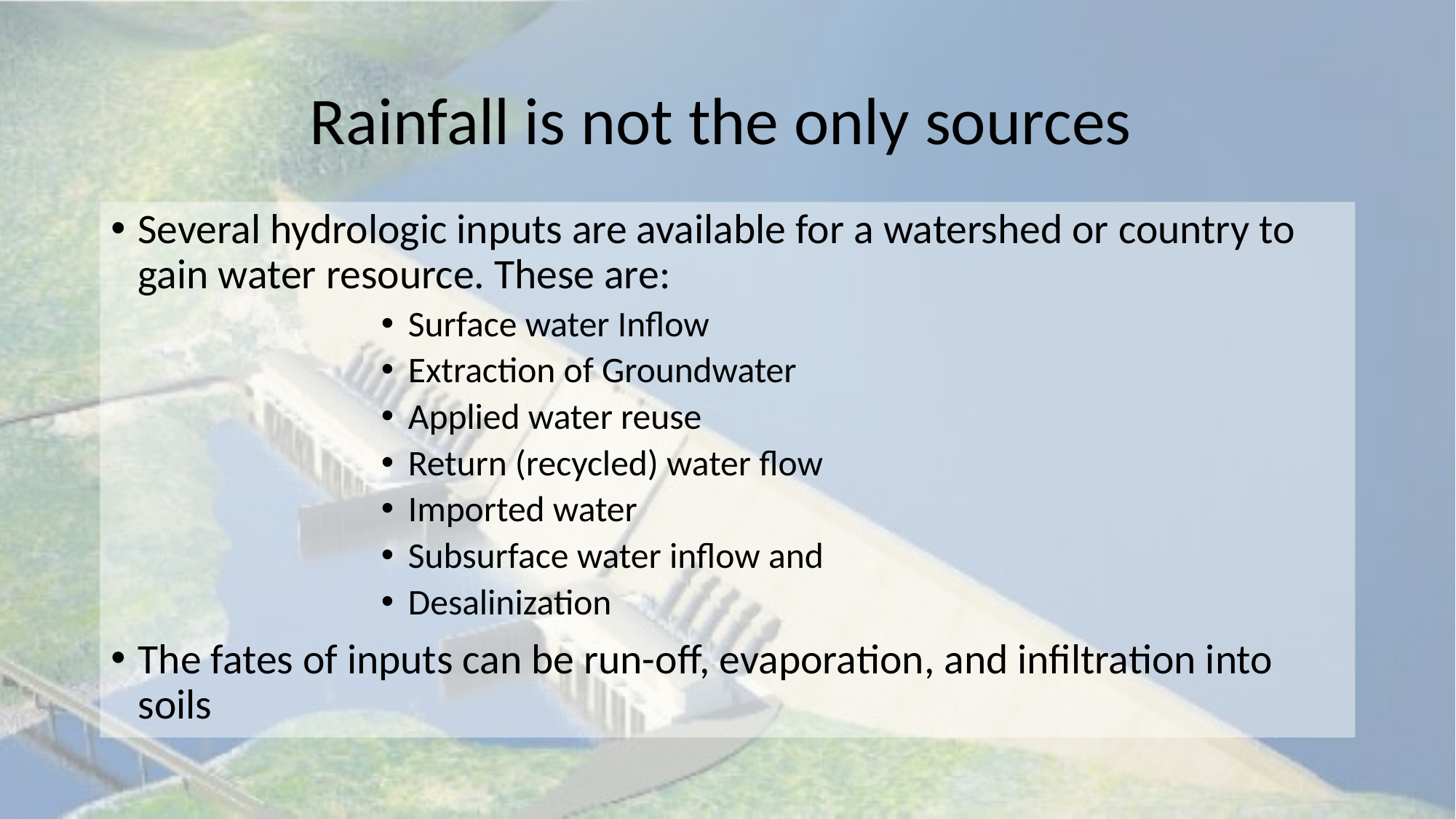

# Rainfall is not the only sources
Several hydrologic inputs are available for a watershed or country to gain water resource. These are:
Surface water Inflow
Extraction of Groundwater
Applied water reuse
Return (recycled) water flow
Imported water
Subsurface water inflow and
Desalinization
The fates of inputs can be run-off, evaporation, and infiltration into soils